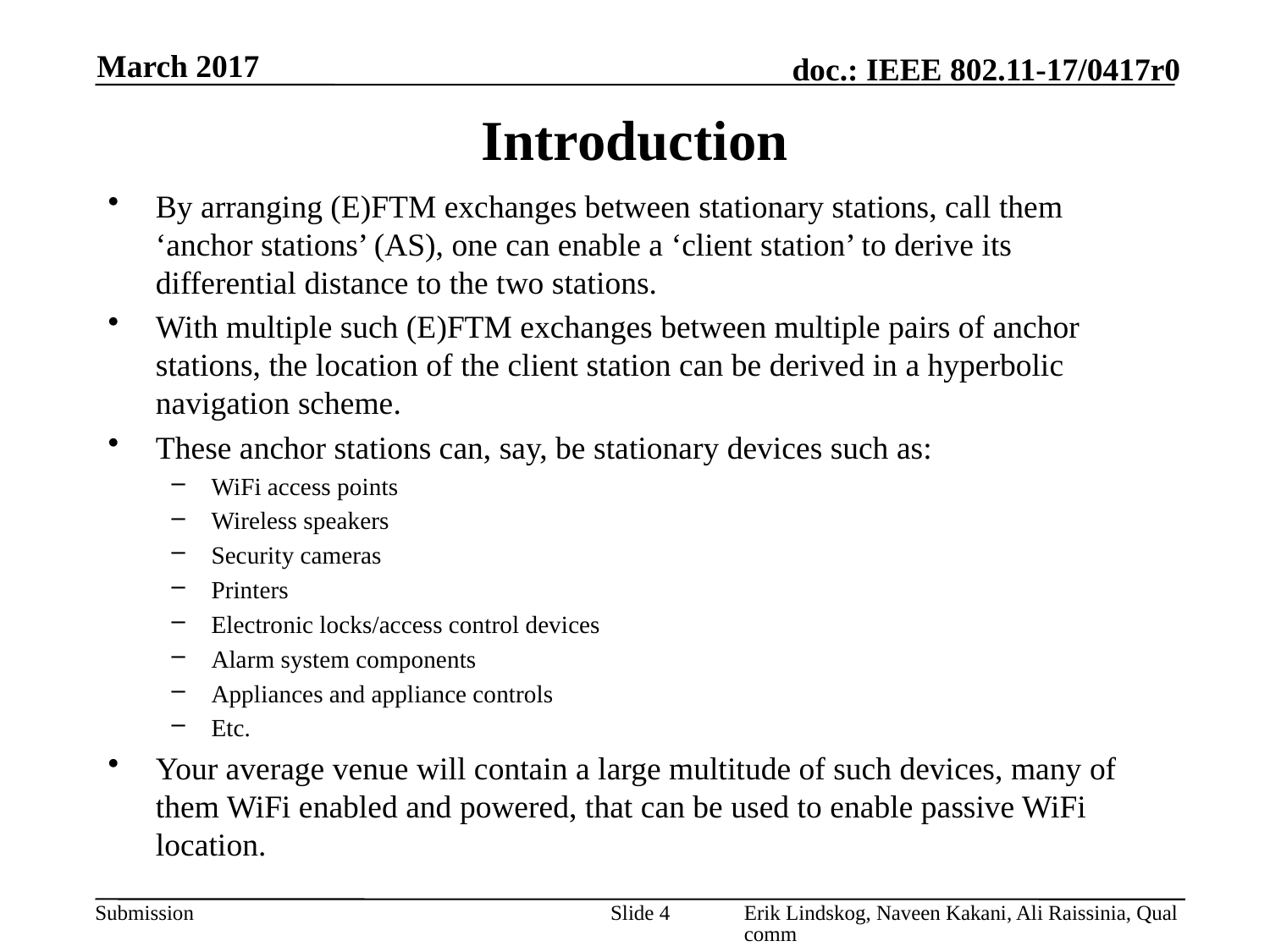

March 2017
# Introduction
By arranging (E)FTM exchanges between stationary stations, call them ‘anchor stations’ (AS), one can enable a ‘client station’ to derive its differential distance to the two stations.
With multiple such (E)FTM exchanges between multiple pairs of anchor stations, the location of the client station can be derived in a hyperbolic navigation scheme.
These anchor stations can, say, be stationary devices such as:
WiFi access points
Wireless speakers
Security cameras
Printers
Electronic locks/access control devices
Alarm system components
Appliances and appliance controls
Etc.
Your average venue will contain a large multitude of such devices, many of them WiFi enabled and powered, that can be used to enable passive WiFi location.

Slide 4
Erik Lindskog, Naveen Kakani, Ali Raissinia, Qualcomm